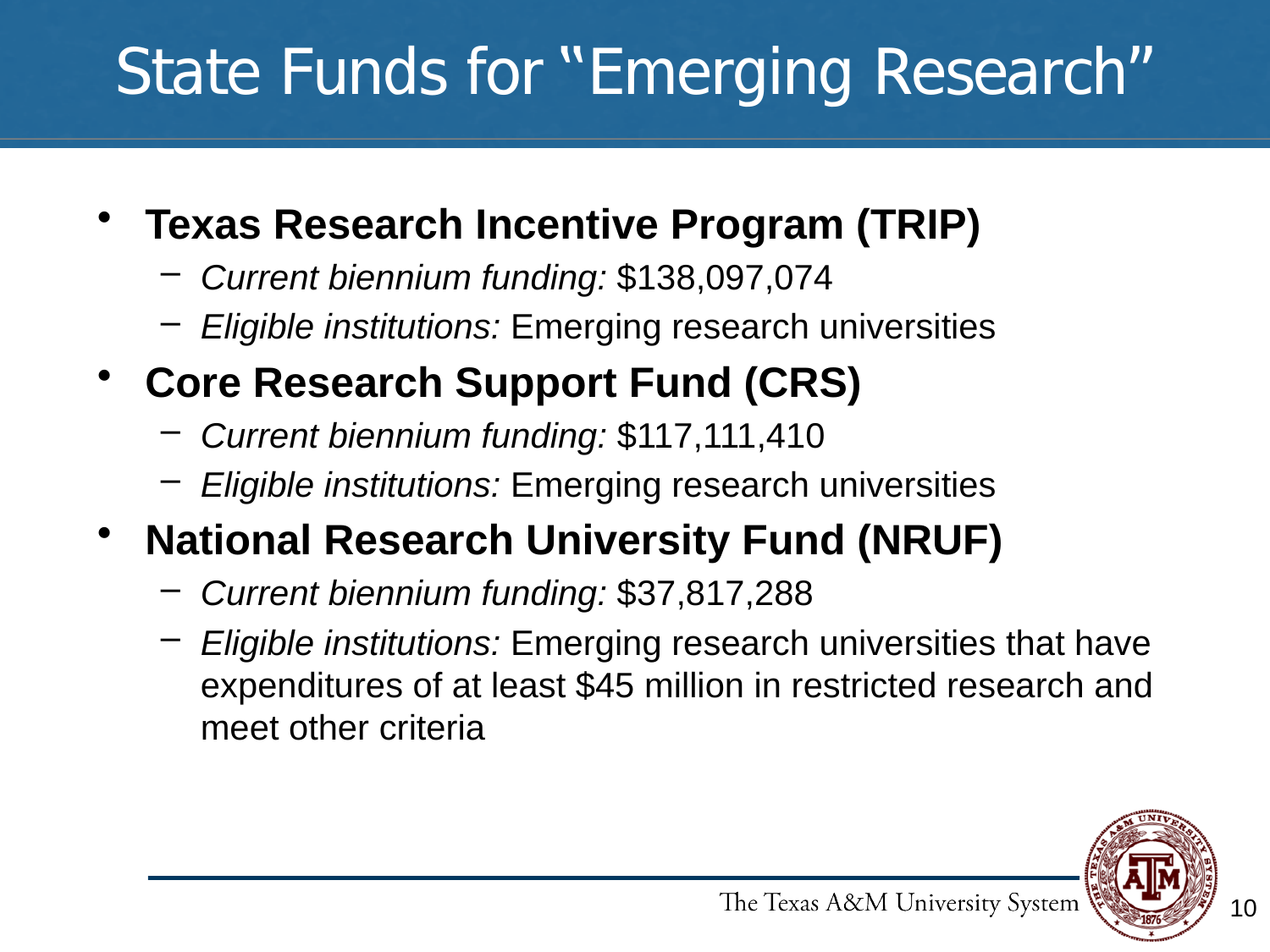

# State Funds for “Emerging Research”
Texas Research Incentive Program (TRIP)
Current biennium funding: $138,097,074
Eligible institutions: Emerging research universities
Core Research Support Fund (CRS)
Current biennium funding: $117,111,410
Eligible institutions: Emerging research universities
National Research University Fund (NRUF)
Current biennium funding: $37,817,288
Eligible institutions: Emerging research universities that have expenditures of at least $45 million in restricted research and meet other criteria

10